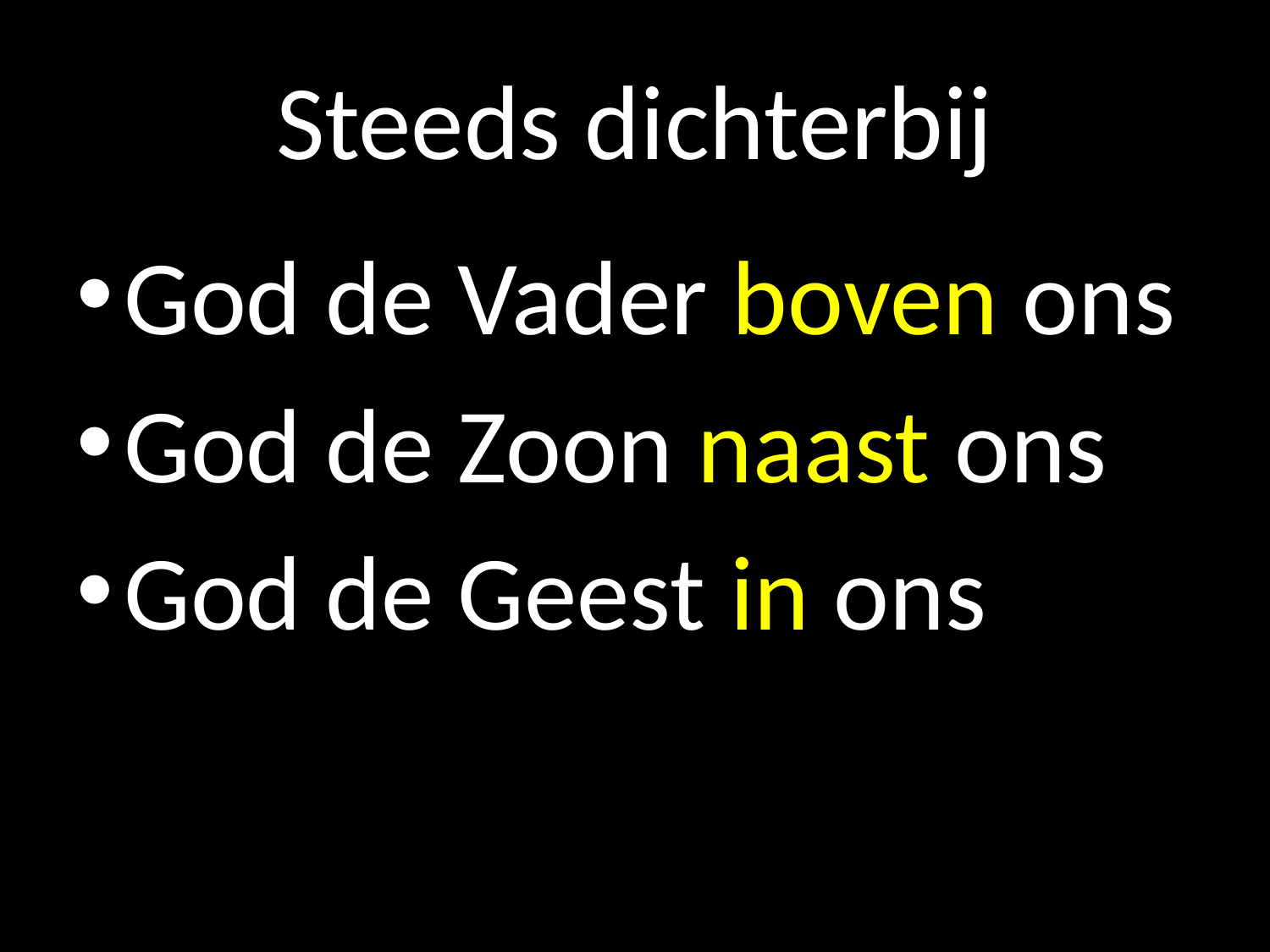

# Steeds dichterbij
God de Vader boven ons
God de Zoon naast ons
God de Geest in ons